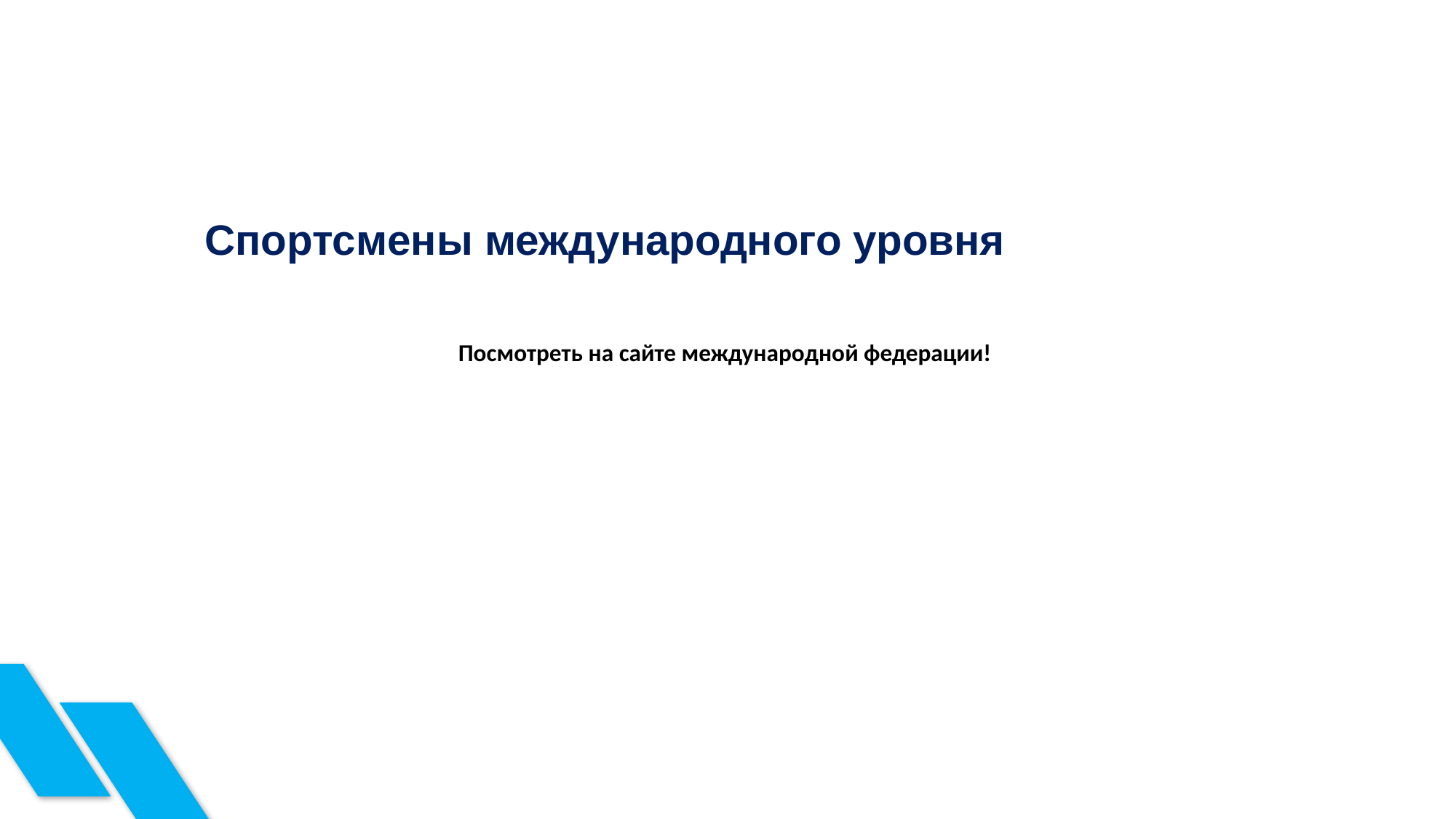

Спортсмены международного уровня

Посмотреть на сайте международной федерации!